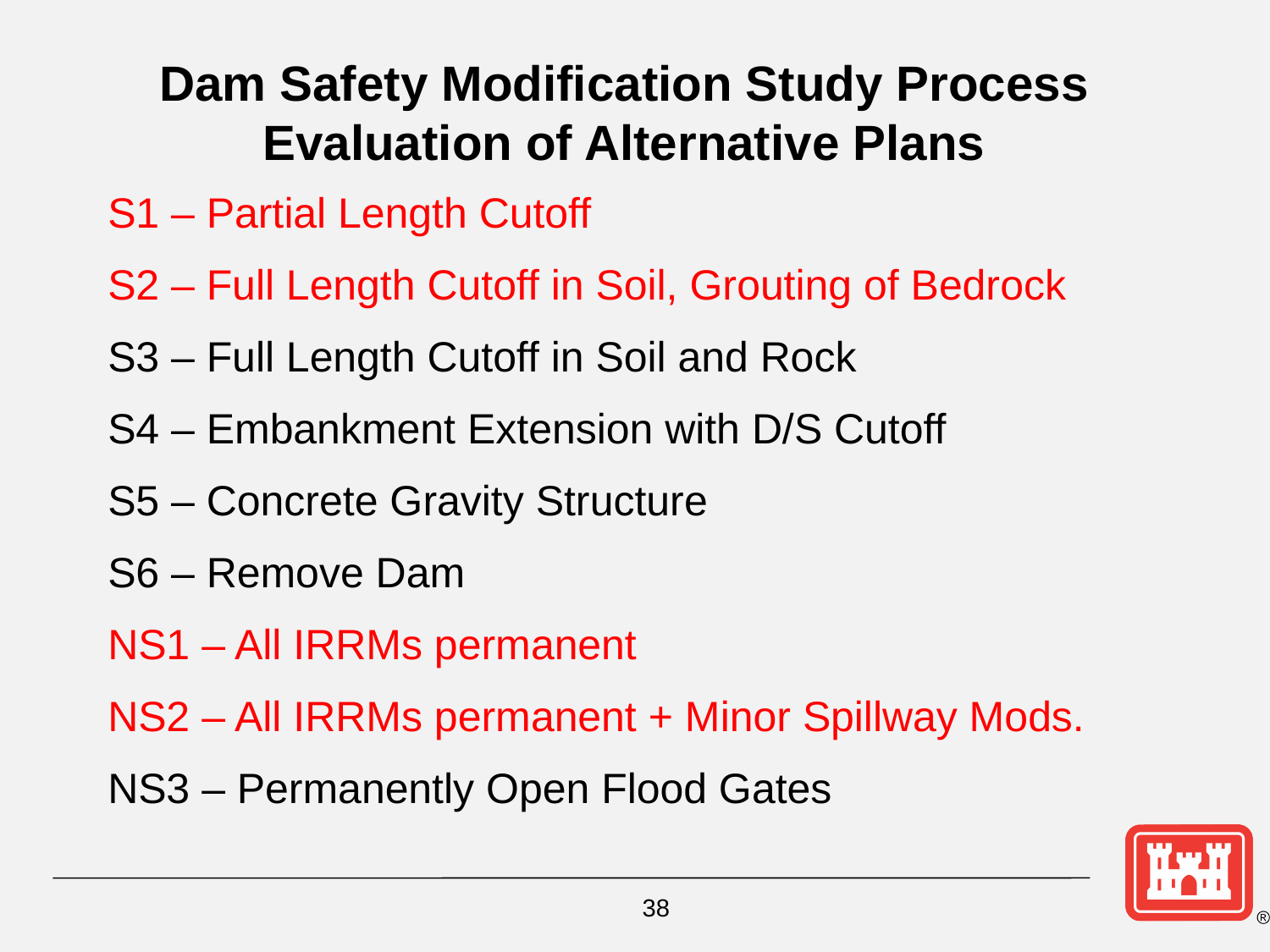

Dam Safety Modification Study Process
Evaluation of Alternative Plans
S1 – Partial Length Cutoff
S2 – Full Length Cutoff in Soil, Grouting of Bedrock
S3 – Full Length Cutoff in Soil and Rock
S4 – Embankment Extension with D/S Cutoff
S5 – Concrete Gravity Structure
S6 – Remove Dam
NS1 – All IRRMs permanent
NS2 – All IRRMs permanent + Minor Spillway Mods.
NS3 – Permanently Open Flood Gates

38